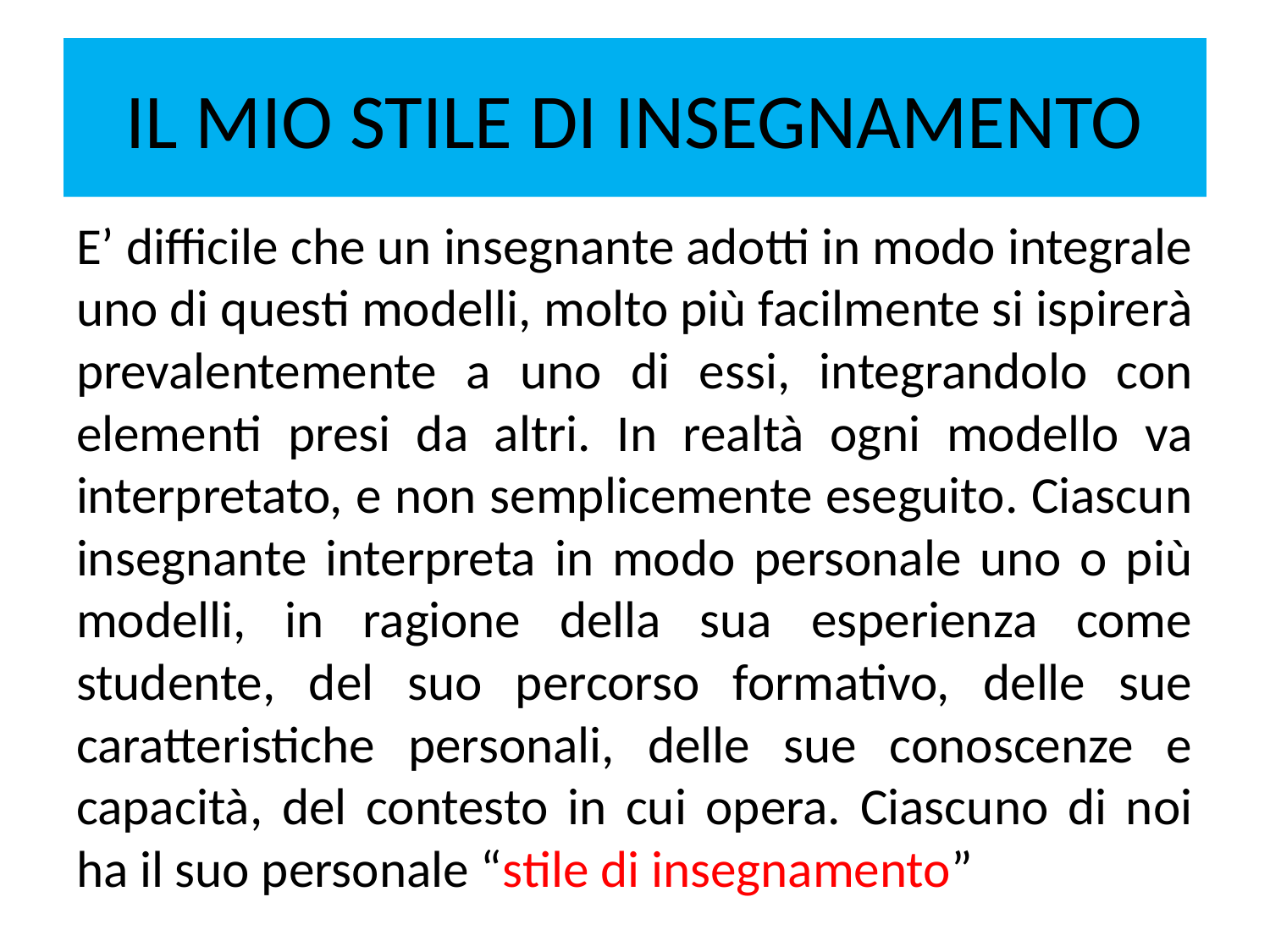

# IL MIO STILE DI INSEGNAMENTO
E’ difficile che un insegnante adotti in modo integrale uno di questi modelli, molto più facilmente si ispirerà prevalentemente a uno di essi, integrandolo con elementi presi da altri. In realtà ogni modello va interpretato, e non semplicemente eseguito. Ciascun insegnante interpreta in modo personale uno o più modelli, in ragione della sua esperienza come studente, del suo percorso formativo, delle sue caratteristiche personali, delle sue conoscenze e capacità, del contesto in cui opera. Ciascuno di noi ha il suo personale “stile di insegnamento”